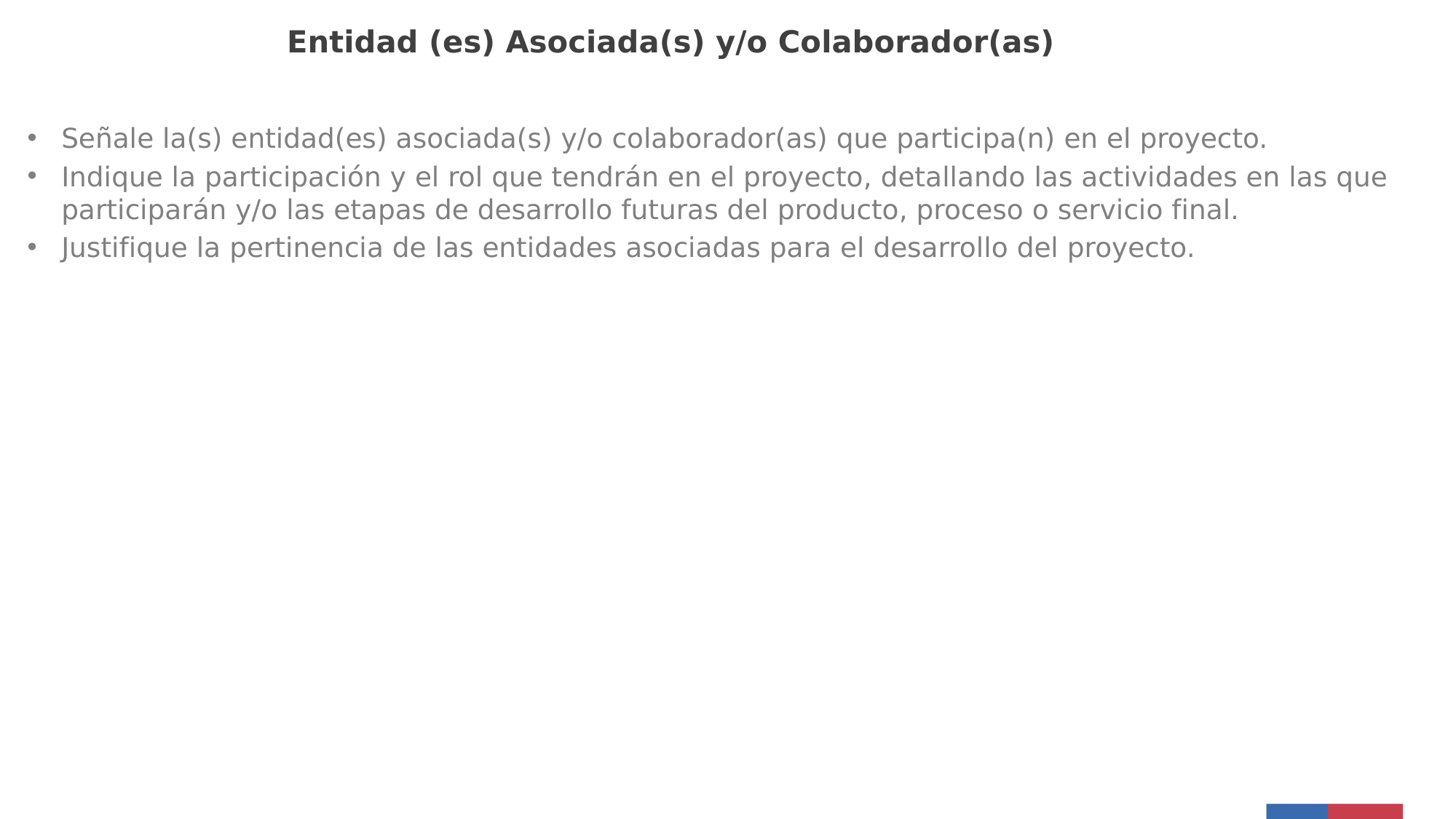

Entidad (es) Asociada(s) y/o Colaborador(as)
Señale la(s) entidad(es) asociada(s) y/o colaborador(as) que participa(n) en el proyecto.
Indique la participación y el rol que tendrán en el proyecto, detallando las actividades en las que participarán y/o las etapas de desarrollo futuras del producto, proceso o servicio final.
Justifique la pertinencia de las entidades asociadas para el desarrollo del proyecto.